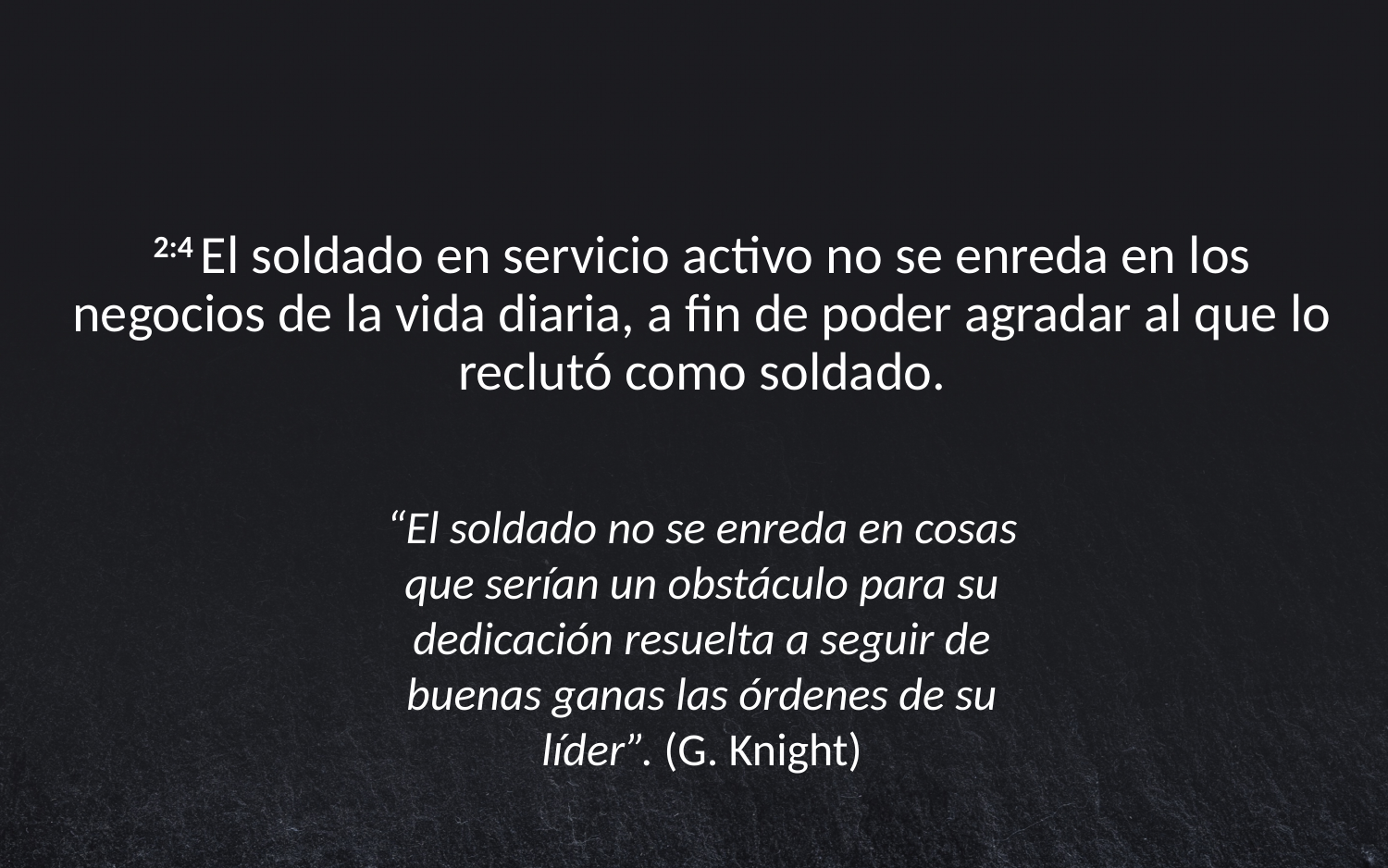

2:4 El soldado en servicio activo no se enreda en los negocios de la vida diaria, a fin de poder agradar al que lo reclutó como soldado.

“El soldado no se enreda en cosas que serían un obstáculo para su dedicación resuelta a seguir de buenas ganas las órdenes de su líder”. (G. Knight)